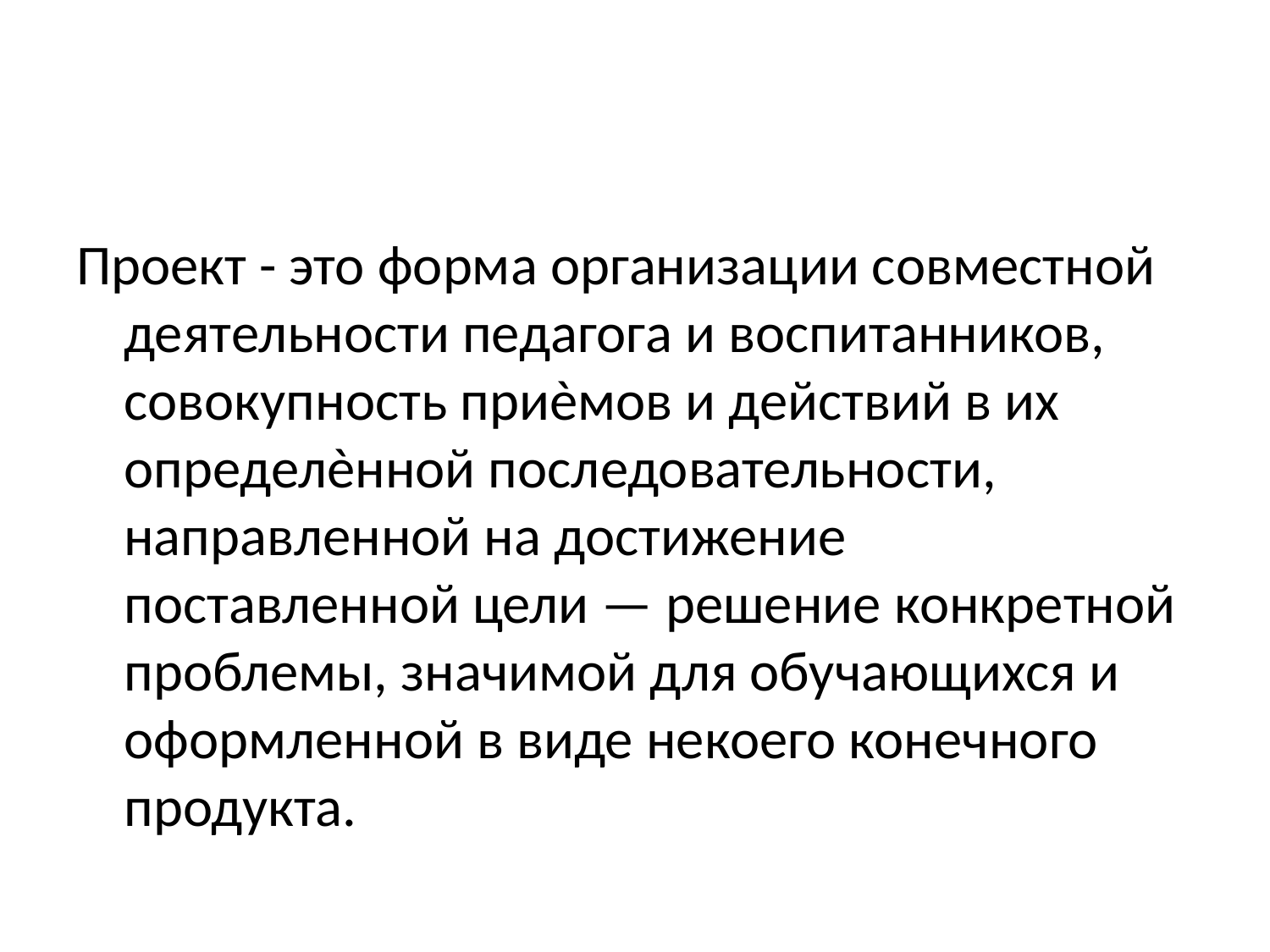

#
Проект - это форма организации совместной деятельности педагога и воспитанников, совокупность приѐмов и действий в их определѐнной последовательности, направленной на достижение поставленной цели — решение конкретной проблемы, значимой для обучающихся и оформленной в виде некоего конечного продукта.